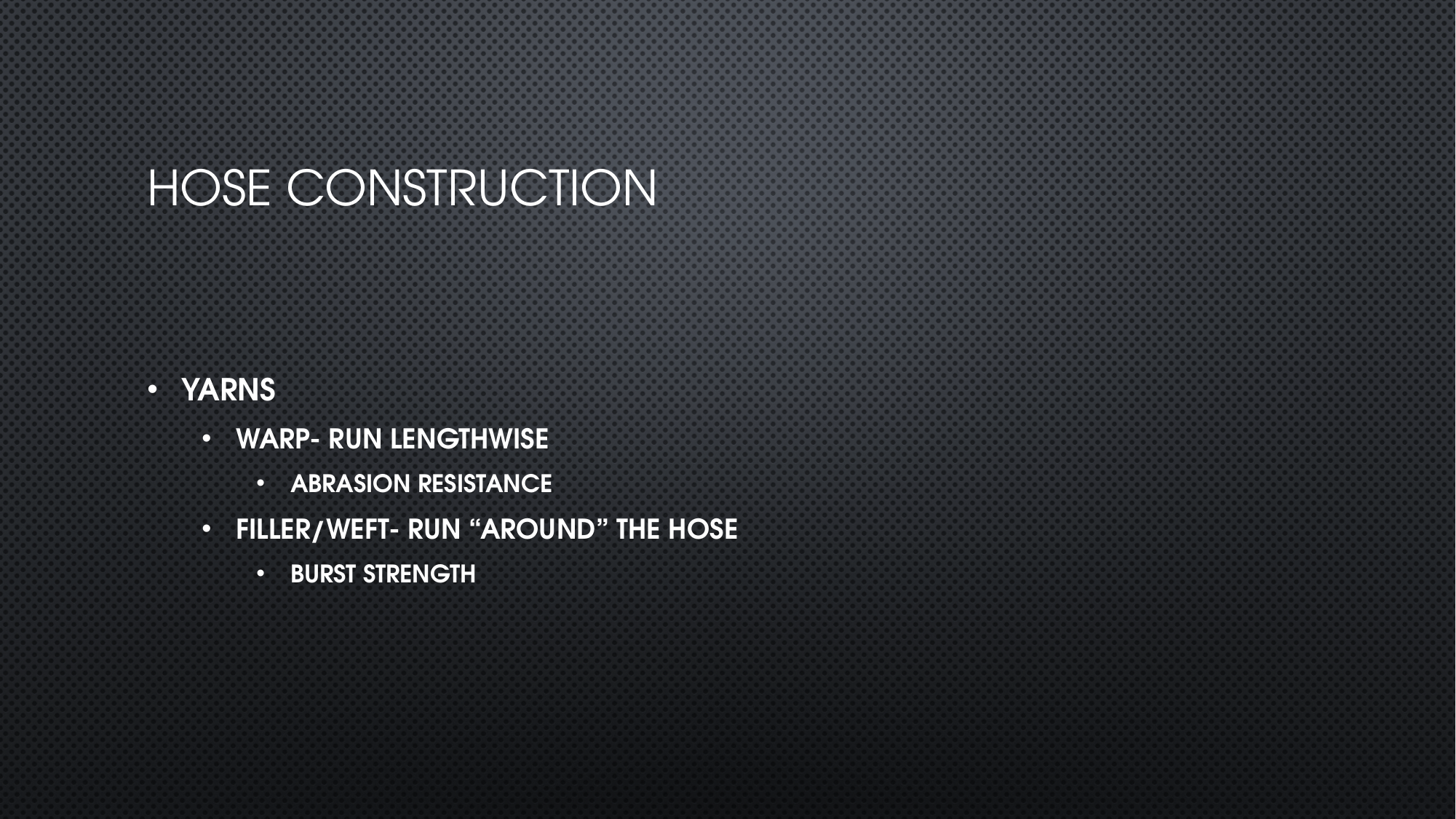

# Hose Construction
Yarns
Warp- Run lengthwise
Abrasion resistance
Filler/Weft- Run “around” the hose
Burst strength